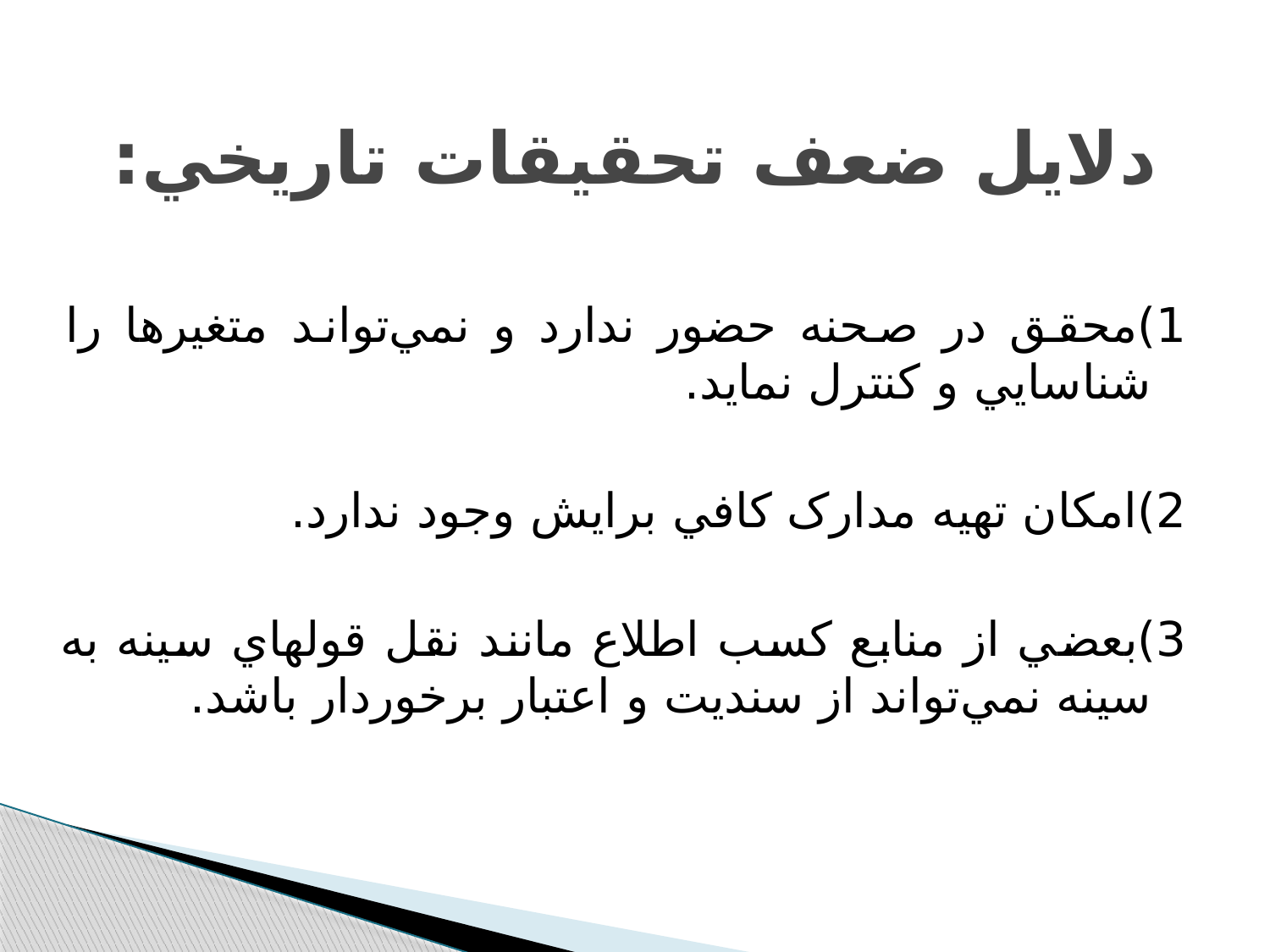

# دلايل ضعف تحقيقات تاريخي:

1)محقق در صحنه حضور ندارد و نمي‌تواند متغيرها را شناسايي و کنترل نمايد.

2)امکان تهيه مدارک کافي برايش وجود ندارد.

3)بعضي از منابع کسب اطلاع مانند نقل قولهاي سينه به سينه نمي‌تواند از سنديت و اعتبار برخوردار باشد.